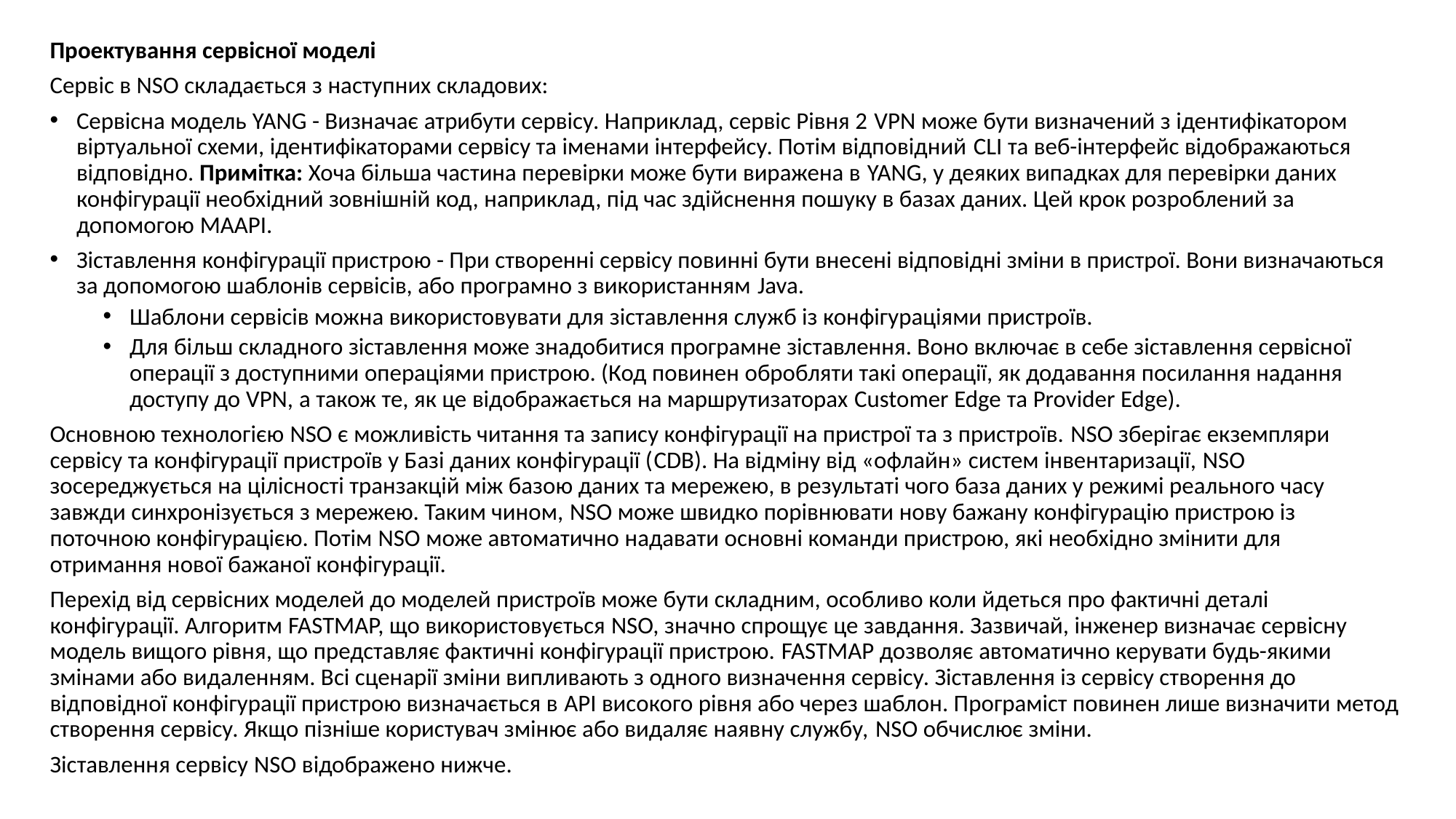

Проектування сервісної моделі
Сервіс в NSO складається з наступних складових:
Сервісна модель YANG - Визначає атрибути сервісу. Наприклад, сервіс Рівня 2 VPN може бути визначений з ідентифікатором віртуальної схеми, ідентифікаторами сервісу та іменами інтерфейсу. Потім відповідний CLI та веб-інтерфейс відображаються відповідно. Примітка: Хоча більша частина перевірки може бути виражена в YANG, у деяких випадках для перевірки даних конфігурації необхідний зовнішній код, наприклад, під час здійснення пошуку в базах даних. Цей крок розроблений за допомогою MAAPI.
Зіставлення конфігурації пристрою - При створенні сервісу повинні бути внесені відповідні зміни в пристрої. Вони визначаються за допомогою шаблонів сервісів, або програмно з використанням Java.
Шаблони сервісів можна використовувати для зіставлення служб із конфігураціями пристроїв.
Для більш складного зіставлення може знадобитися програмне зіставлення. Воно включає в себе зіставлення сервісної операції з доступними операціями пристрою. (Код повинен обробляти такі операції, як додавання посилання надання доступу до VPN, а також те, як це відображається на маршрутизаторах Customer Edge та Provider Edge).
Основною технологією NSO є можливість читання та запису конфігурації на пристрої та з пристроїв. NSO зберігає екземпляри сервісу та конфігурації пристроїв у Базі даних конфігурації (CDB). На відміну від «офлайн» систем інвентаризації, NSO зосереджується на цілісності транзакцій між базою даних та мережею, в результаті чого база даних у режимі реального часу завжди синхронізується з мережею. Таким чином, NSO може швидко порівнювати нову бажану конфігурацію пристрою із поточною конфігурацією. Потім NSO може автоматично надавати основні команди пристрою, які необхідно змінити для отримання нової бажаної конфігурації.
Перехід від сервісних моделей до моделей пристроїв може бути складним, особливо коли йдеться про фактичні деталі конфігурації. Алгоритм FASTMAP, що використовується NSO, значно спрощує це завдання. Зазвичай, інженер визначає сервісну модель вищого рівня, що представляє фактичні конфігурації пристрою. FASTMAP дозволяє автоматично керувати будь-якими змінами або видаленням. Всі сценарії зміни випливають з одного визначення сервісу. Зіставлення із сервісу створення до відповідної конфігурації пристрою визначається в API високого рівня або через шаблон. Програміст повинен лише визначити метод створення сервісу. Якщо пізніше користувач змінює або видаляє наявну службу, NSO обчислює зміни.
Зіставлення сервісу NSO відображено нижче.